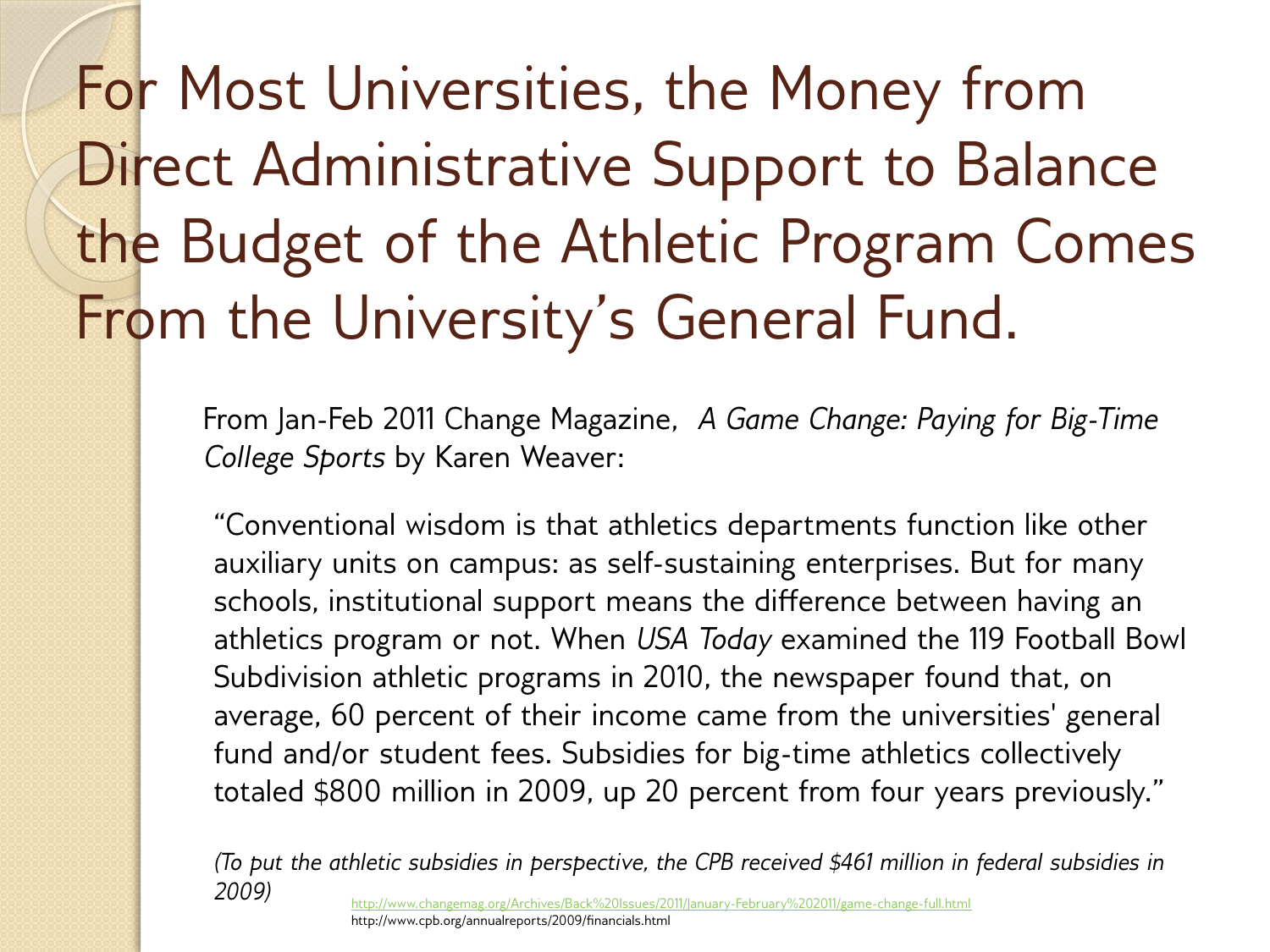

# For Most Universities, the Money from Direct Administrative Support to Balance the Budget of the Athletic Program Comes From the University’s General Fund.
From Jan-Feb 2011 Change Magazine,  A Game Change: Paying for Big-Time College Sports by Karen Weaver:

“Conventional wisdom is that athletics departments function like other auxiliary units on campus: as self-sustaining enterprises. But for many schools, institutional support means the difference between having an athletics program or not. When USA Today examined the 119 Football Bowl Subdivision athletic programs in 2010, the newspaper found that, on average, 60 percent of their income came from the universities' general fund and/or student fees. Subsidies for big-time athletics collectively totaled $800 million in 2009, up 20 percent from four years previously.”

(To put the athletic subsidies in perspective, the CPB received $461 million in federal subsidies in 2009)
http://www.changemag.org/Archives/Back%20Issues/2011/January-February%202011/game-change-full.html
http://www.cpb.org/annualreports/2009/financials.html